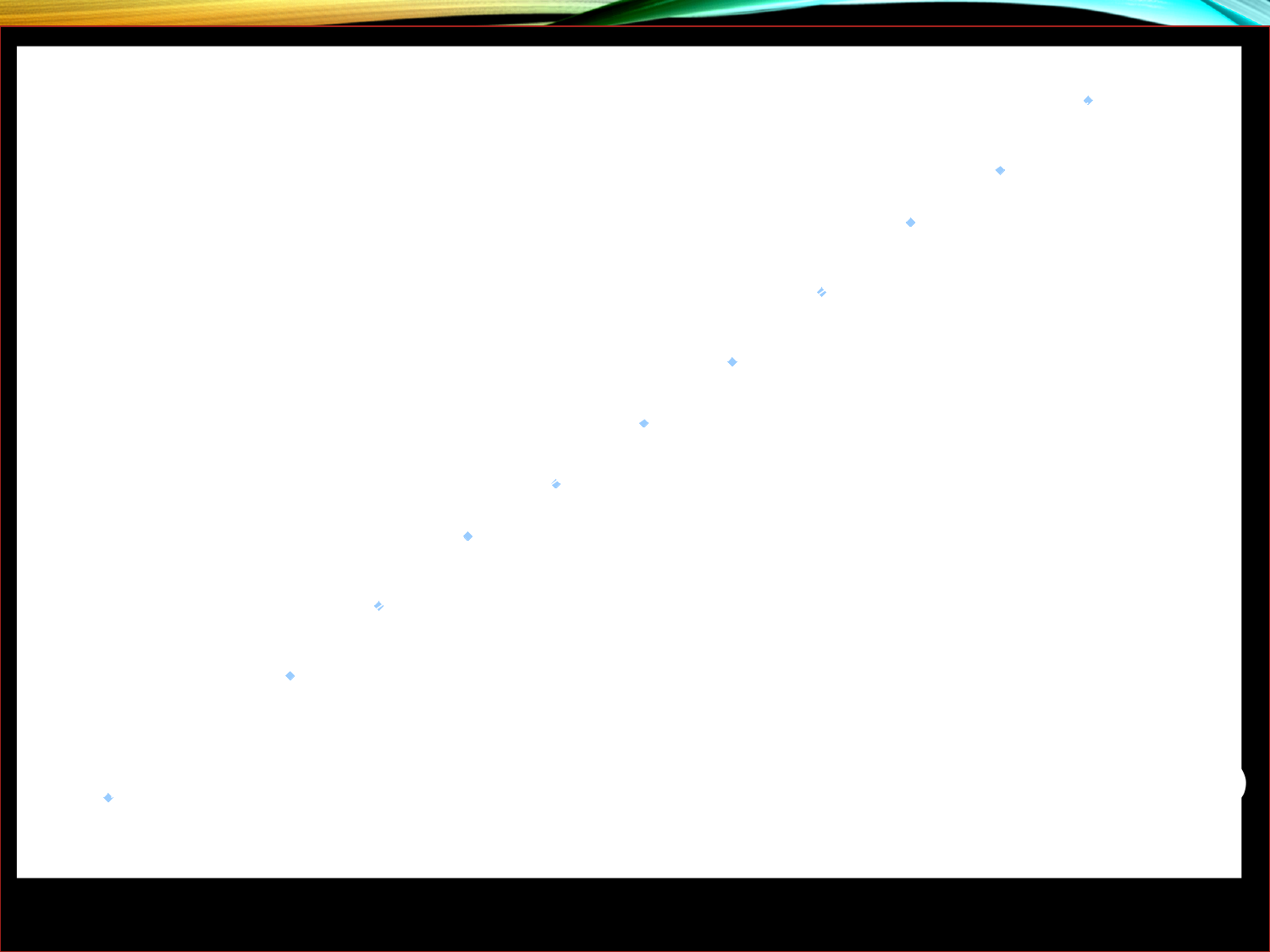

# Chart wizard

### Chart

| Category | Extension (mm) |
|---|---|
73
Title
Key:
object 1
 object 2
 object 3

JAH
22/08/2021